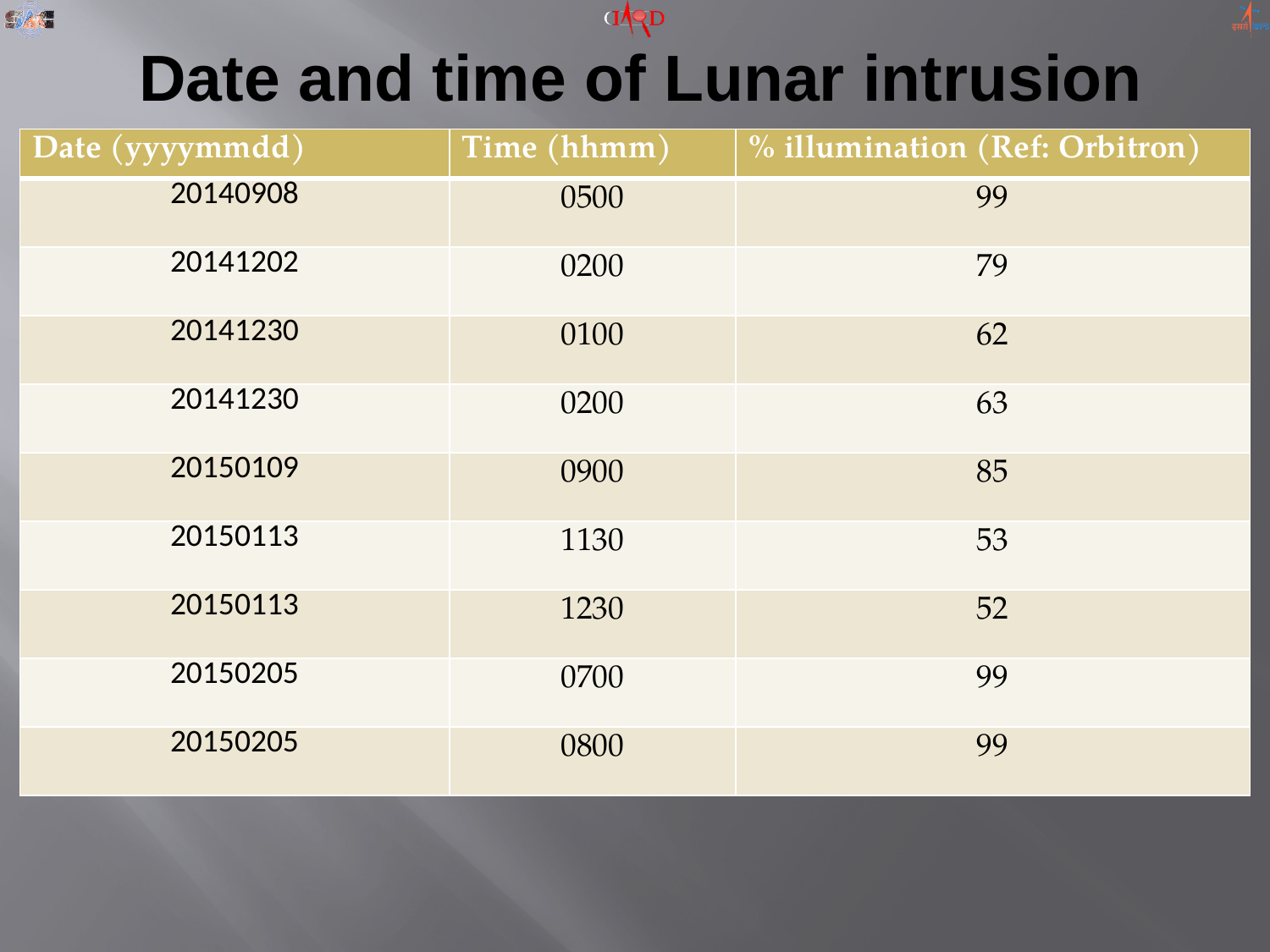

# Date and time of Lunar intrusion
| Date (yyyymmdd) | Time (hhmm) | % illumination (Ref: Orbitron) |
| --- | --- | --- |
| 20140908 | 0500 | 99 |
| 20141202 | 0200 | 79 |
| 20141230 | 0100 | 62 |
| 20141230 | 0200 | 63 |
| 20150109 | 0900 | 85 |
| 20150113 | 1130 | 53 |
| 20150113 | 1230 | 52 |
| 20150205 | 0700 | 99 |
| 20150205 | 0800 | 99 |